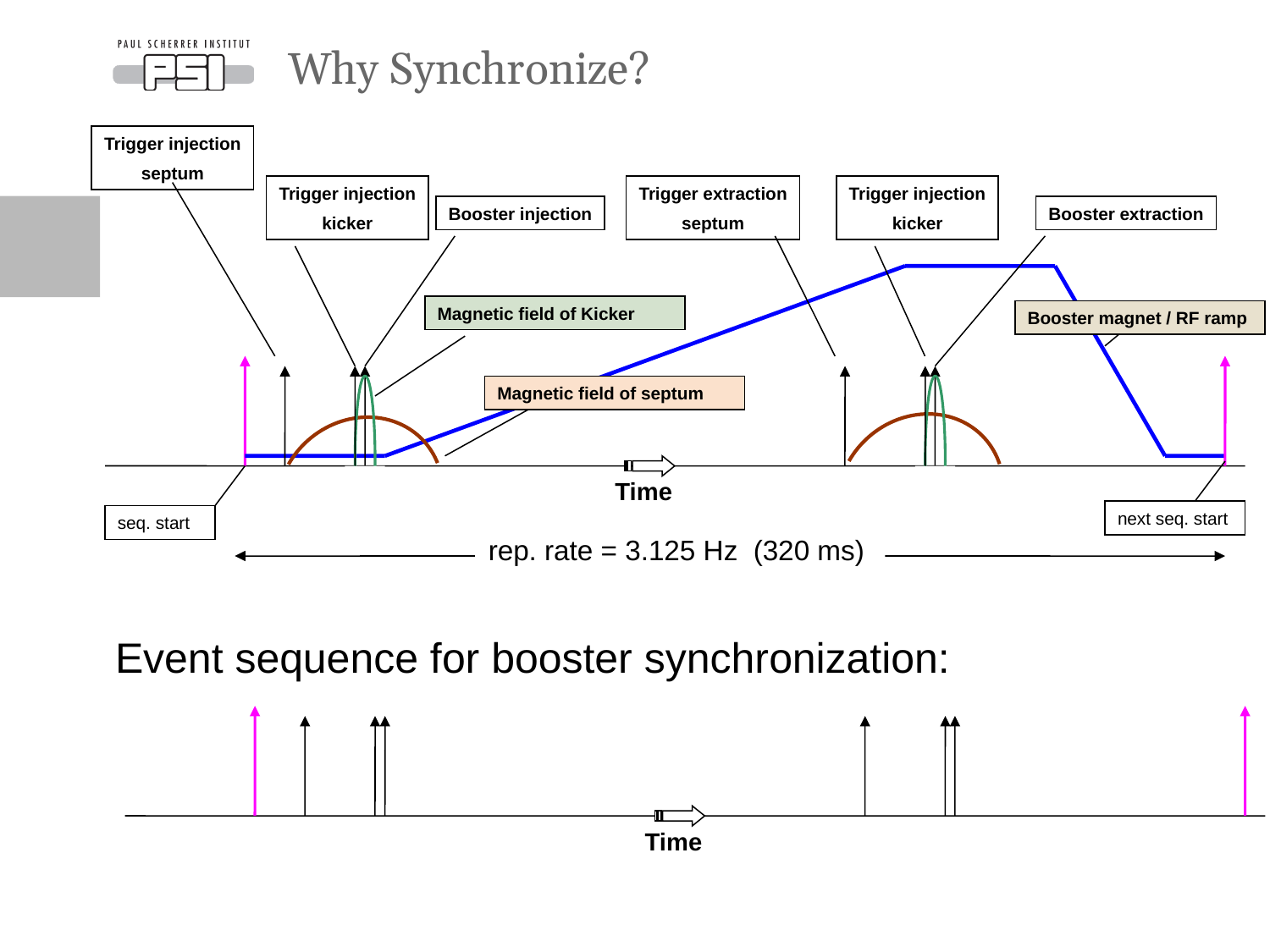

# Why Synchronize?
Trigger injection
septum

Magnetic field of septum

Trigger injection
kicker

Magnetic field of Kicker

Trigger extraction
septum
Trigger injection
kicker
Booster injection
Booster extraction

Booster magnet / RF ramp

Time
next seq. start
seq. start
rep. rate = 3.125 Hz  (320 ms)

Event sequence for booster synchronization:

Time